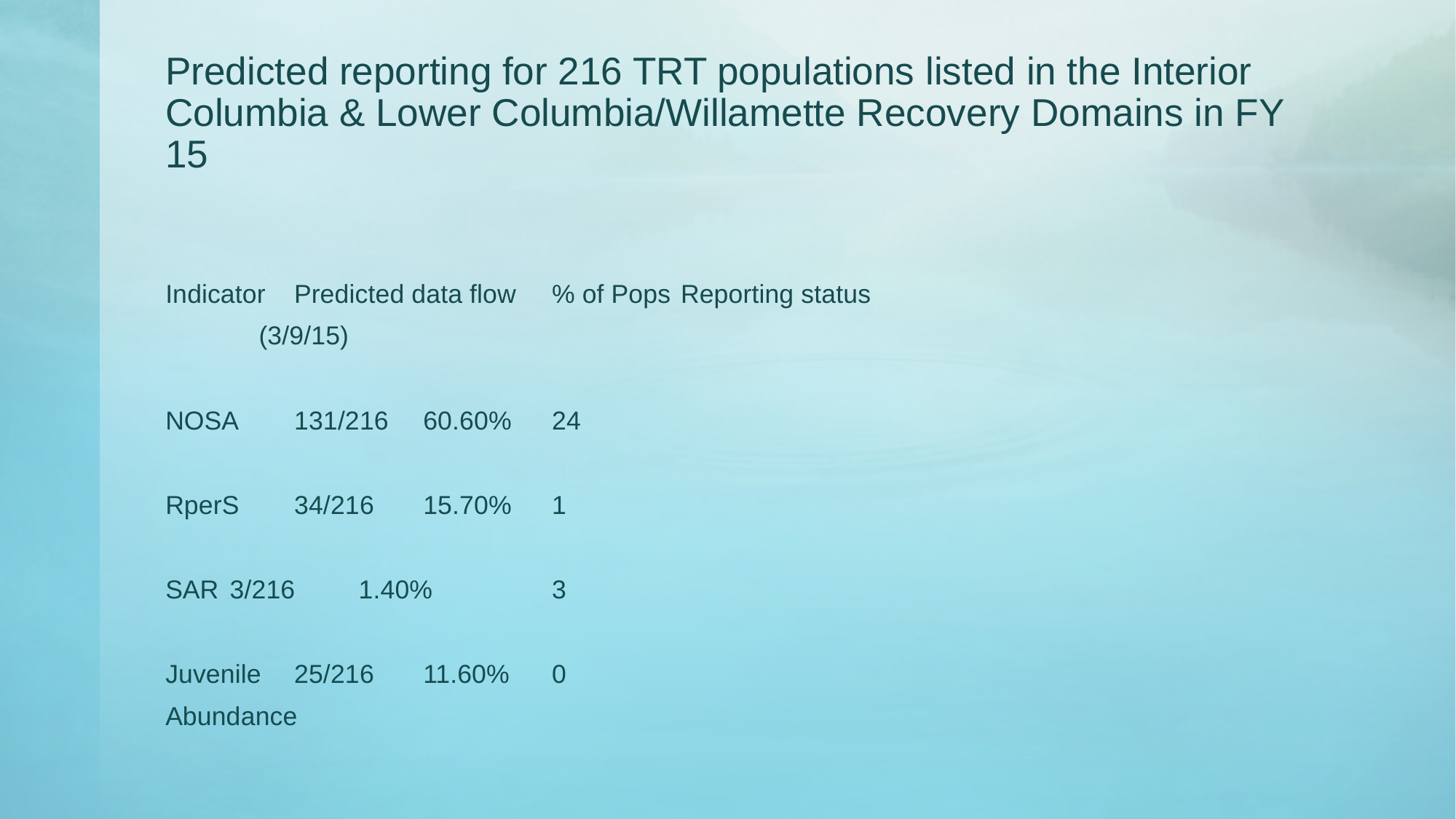

# Predicted reporting for 216 TRT populations listed in the Interior Columbia & Lower Columbia/Willamette Recovery Domains in FY 15

Indicator		Predicted data flow 			% of Pops 		Reporting status
								    (3/9/15)

NOSA		131/216				60.60%			24

RperS		34/216				15.70%			1

SAR		3/216				1.40%			3

Juvenile 		25/216				11.60%			0
Abundance